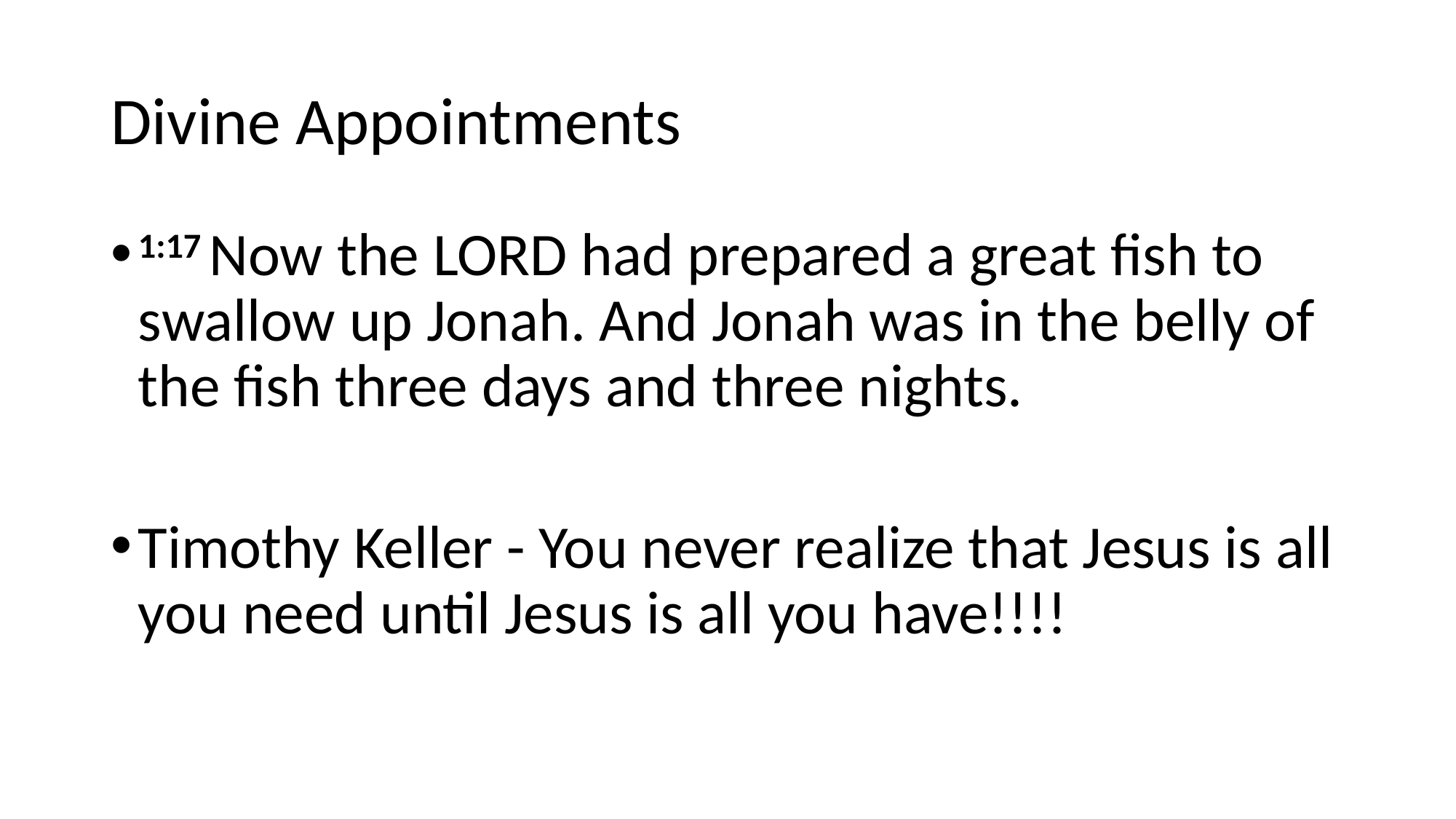

# Divine Appointments
1:17 Now the Lord had prepared a great fish to swallow up Jonah. And Jonah was in the belly of the fish three days and three nights.

Timothy Keller - You never realize that Jesus is all you need until Jesus is all you have!!!!